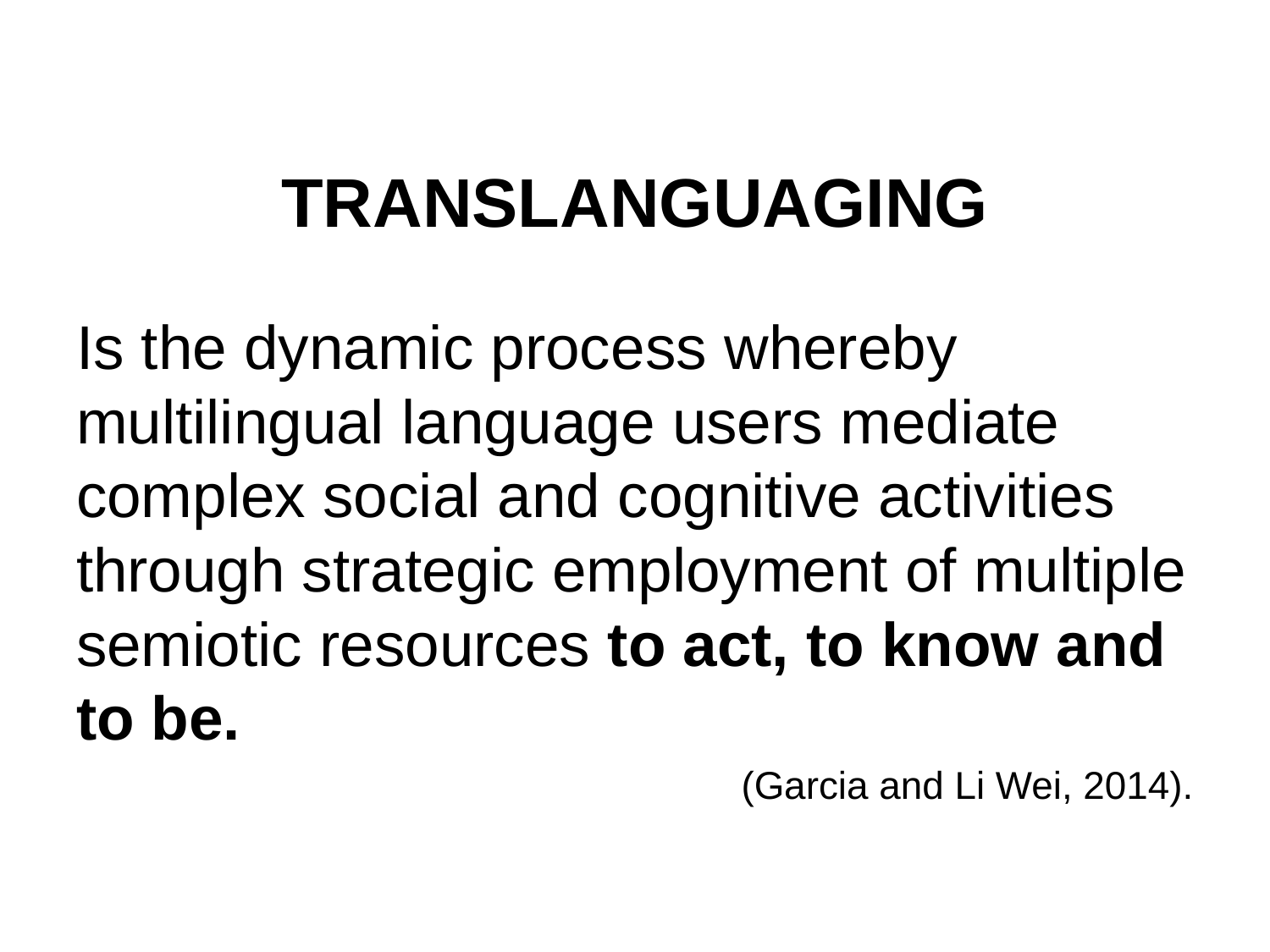

TRANSLANGUAGING

Is the dynamic process whereby multilingual language users mediate complex social and cognitive activities through strategic employment of multiple semiotic resources to act, to know and to be.
(Garcia and Li Wei, 2014).